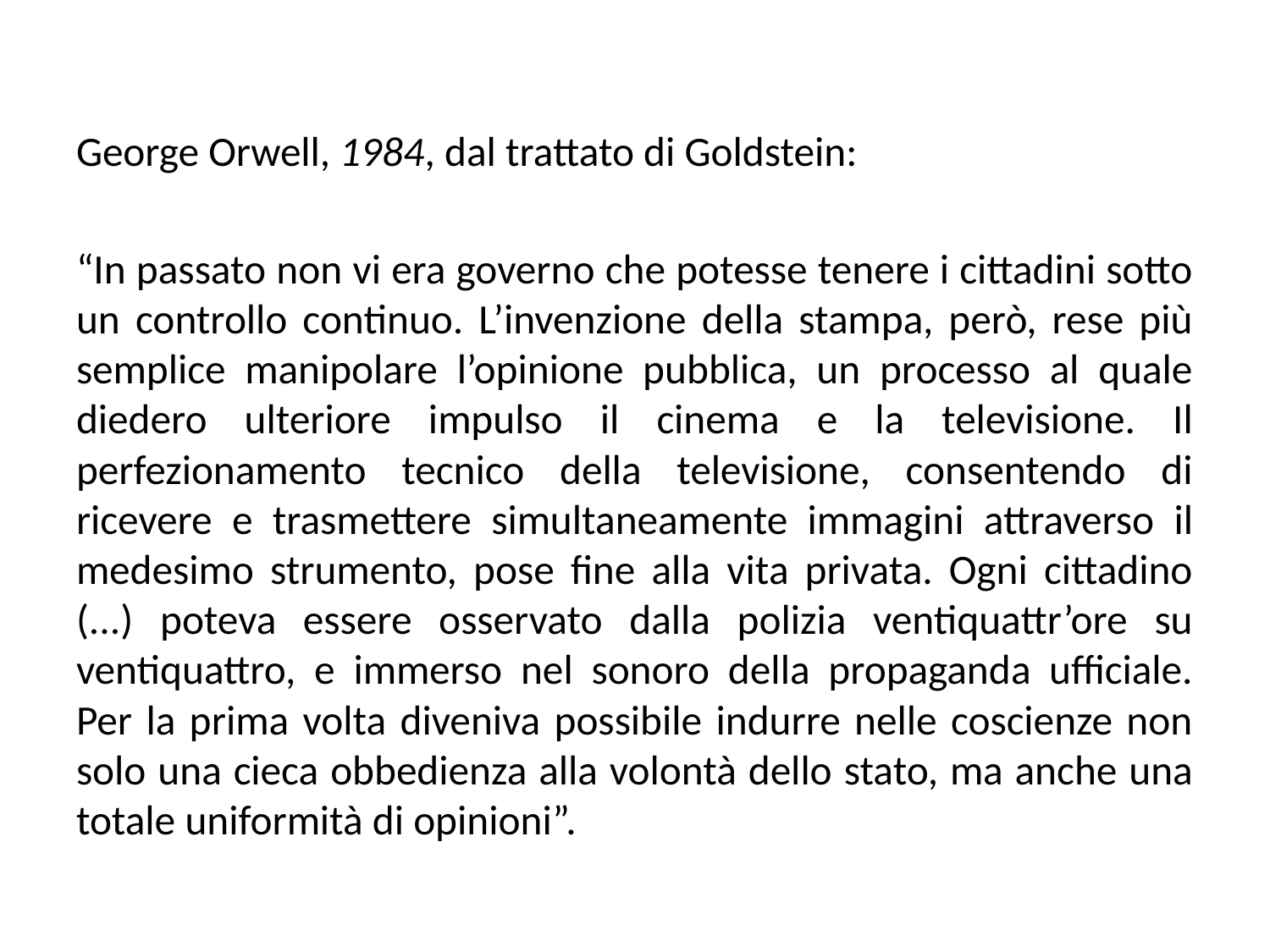

George Orwell, 1984, dal trattato di Goldstein:

“In passato non vi era governo che potesse tenere i cittadini sotto un controllo continuo. L’invenzione della stampa, però, rese più semplice manipolare l’opinione pubblica, un processo al quale diedero ulteriore impulso il cinema e la televisione. Il perfezionamento tecnico della televisione, consentendo di ricevere e trasmettere simultaneamente immagini attraverso il medesimo strumento, pose fine alla vita privata. Ogni cittadino (...) poteva essere osservato dalla polizia ventiquattr’ore su ventiquattro, e immerso nel sonoro della propaganda ufficiale. Per la prima volta diveniva possibile indurre nelle coscienze non solo una cieca obbedienza alla volontà dello stato, ma anche una totale uniformità di opinioni”.